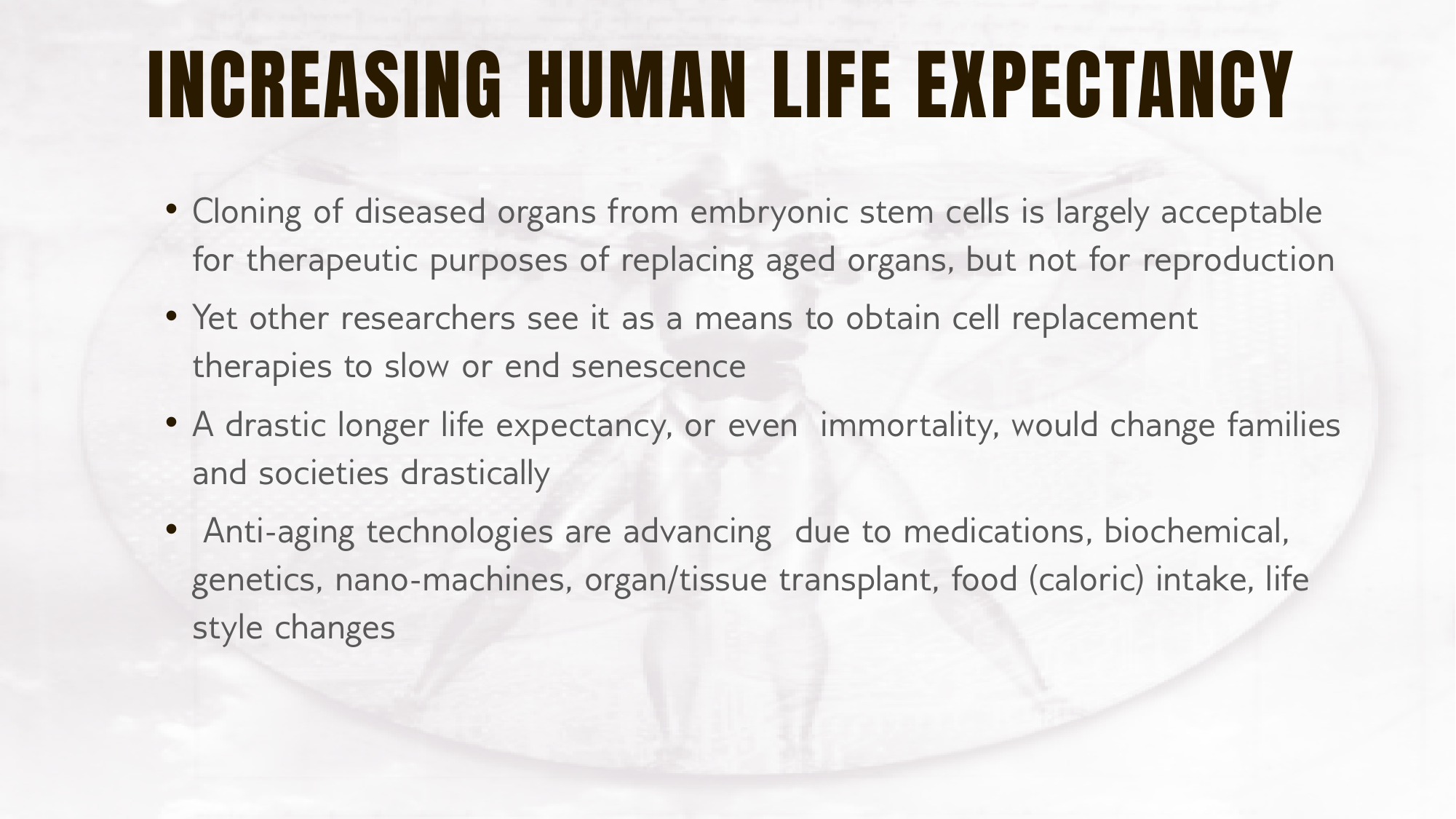

# Increasing human life expectancy
Cloning of diseased organs from embryonic stem cells is largely acceptable for therapeutic purposes of replacing aged organs, but not for reproduction
Yet other researchers see it as a means to obtain cell replacement therapies to slow or end senescence
A drastic longer life expectancy, or even  immortality, would change families and societies drastically
 Anti-aging technologies are advancing  due to medications, biochemical, genetics, nano-machines, organ/tissue transplant, food (caloric) intake, life style changes